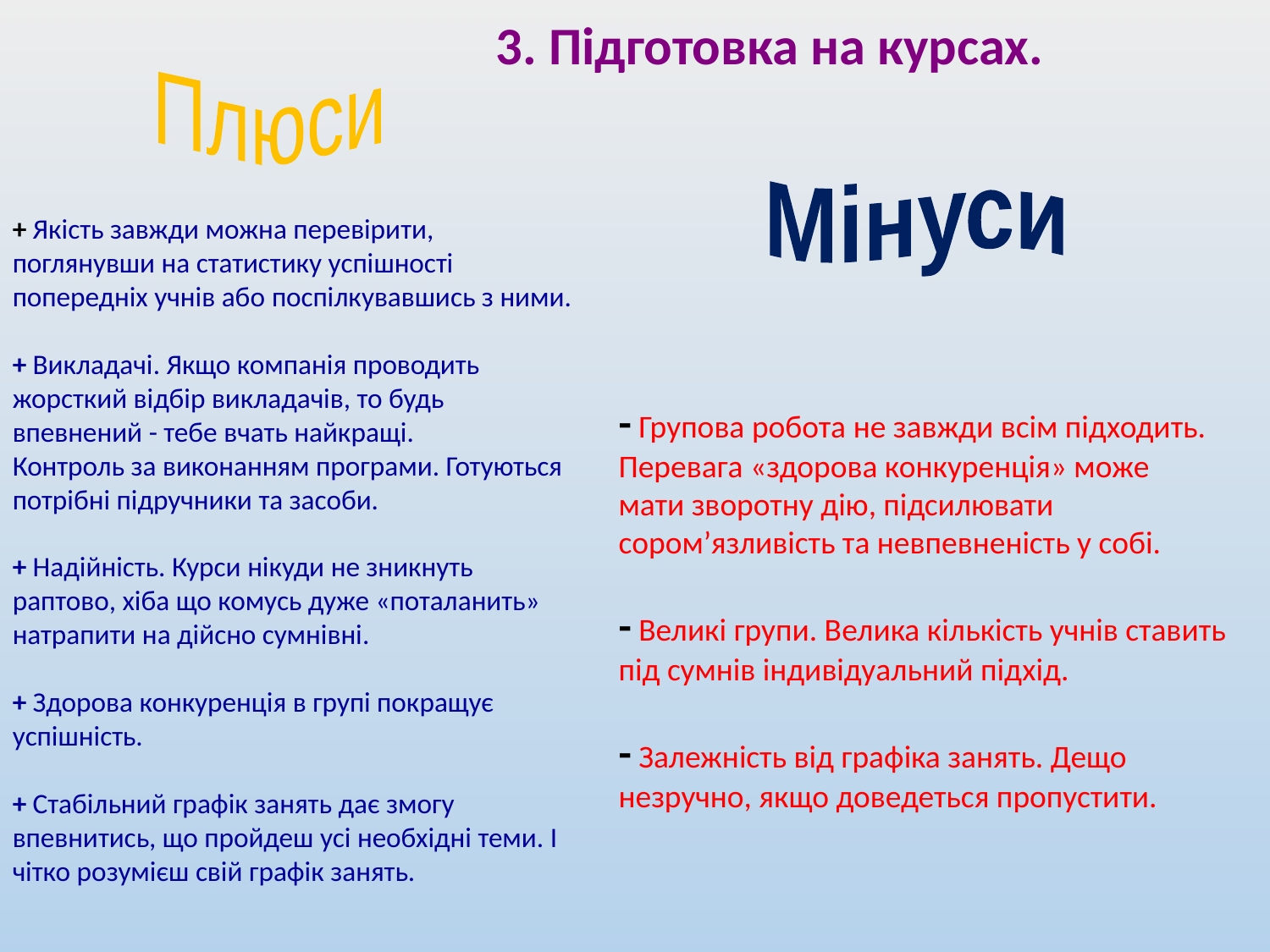

3. Підготовка на курсах.
Плюси
Мінуси
+ Якість завжди можна перевірити, поглянувши на статистику успішності попередніх учнів або поспілкувавшись з ними.

+ Викладачі. Якщо компанія проводить жорсткий відбір викладачів, то будь впевнений - тебе вчать найкращі.
Контроль за виконанням програми. Готуються потрібні підручники та засоби.

+ Надійність. Курси нікуди не зникнуть раптово, хіба що комусь дуже «поталанить» натрапити на дійсно сумнівні.

+ Здорова конкуренція в групі покращує успішність.

+ Стабільний графік занять дає змогу впевнитись, що пройдеш усі необхідні теми. І чітко розумієш свій графік занять.

- Групова робота не завжди всім підходить. Перевага «здорова конкуренція» може мати зворотну дію, підсилювати сором’язливість та невпевненість у собі.

- Великі групи. Велика кількість учнів ставить під сумнів індивідуальний підхід.

- Залежність від графіка занять. Дещо незручно, якщо доведеться пропустити.